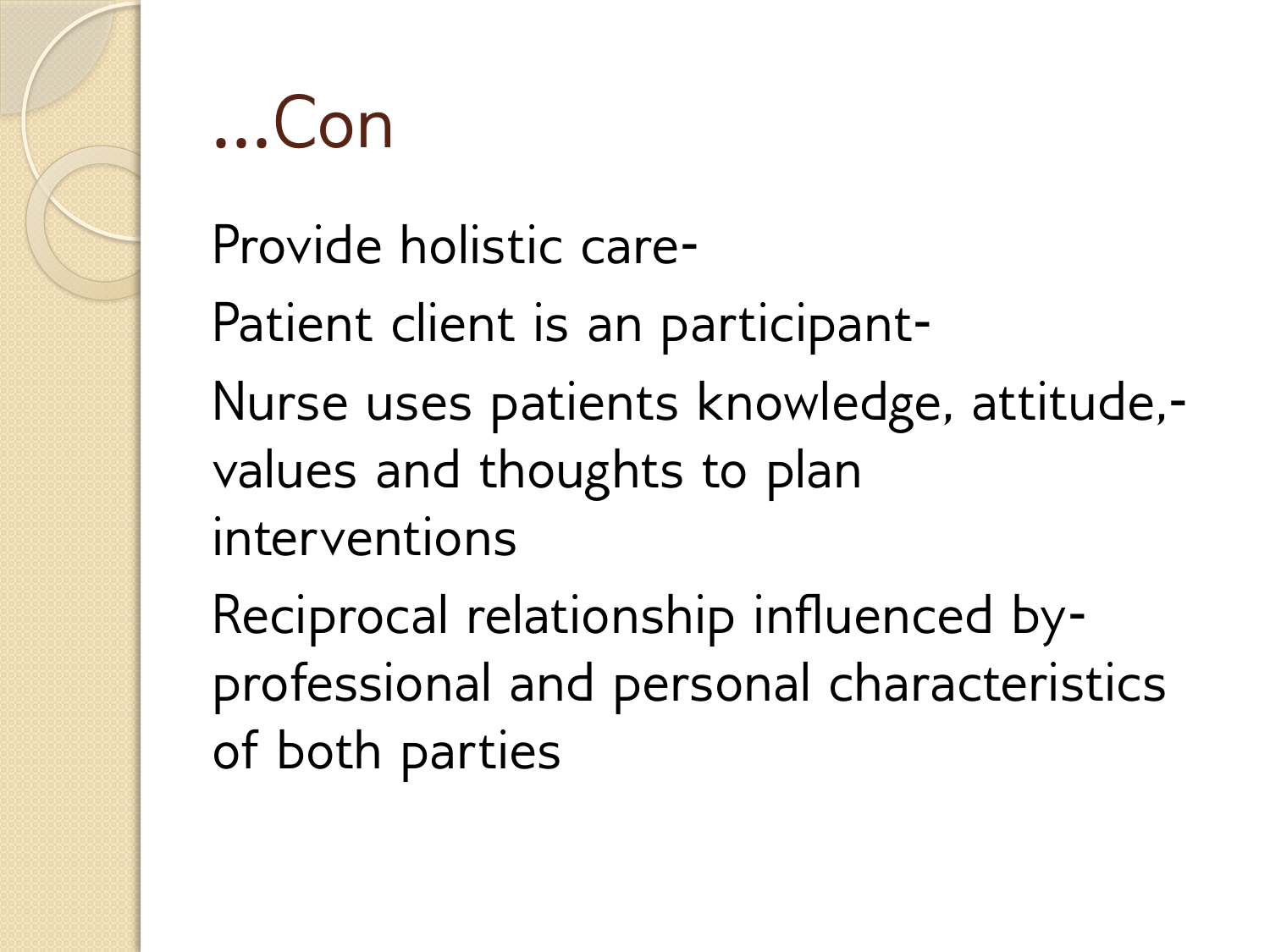

# Con…
-Provide holistic care
-Patient client is an participant
-Nurse uses patients knowledge, attitude, values and thoughts to plan interventions
-Reciprocal relationship influenced by professional and personal characteristics of both parties